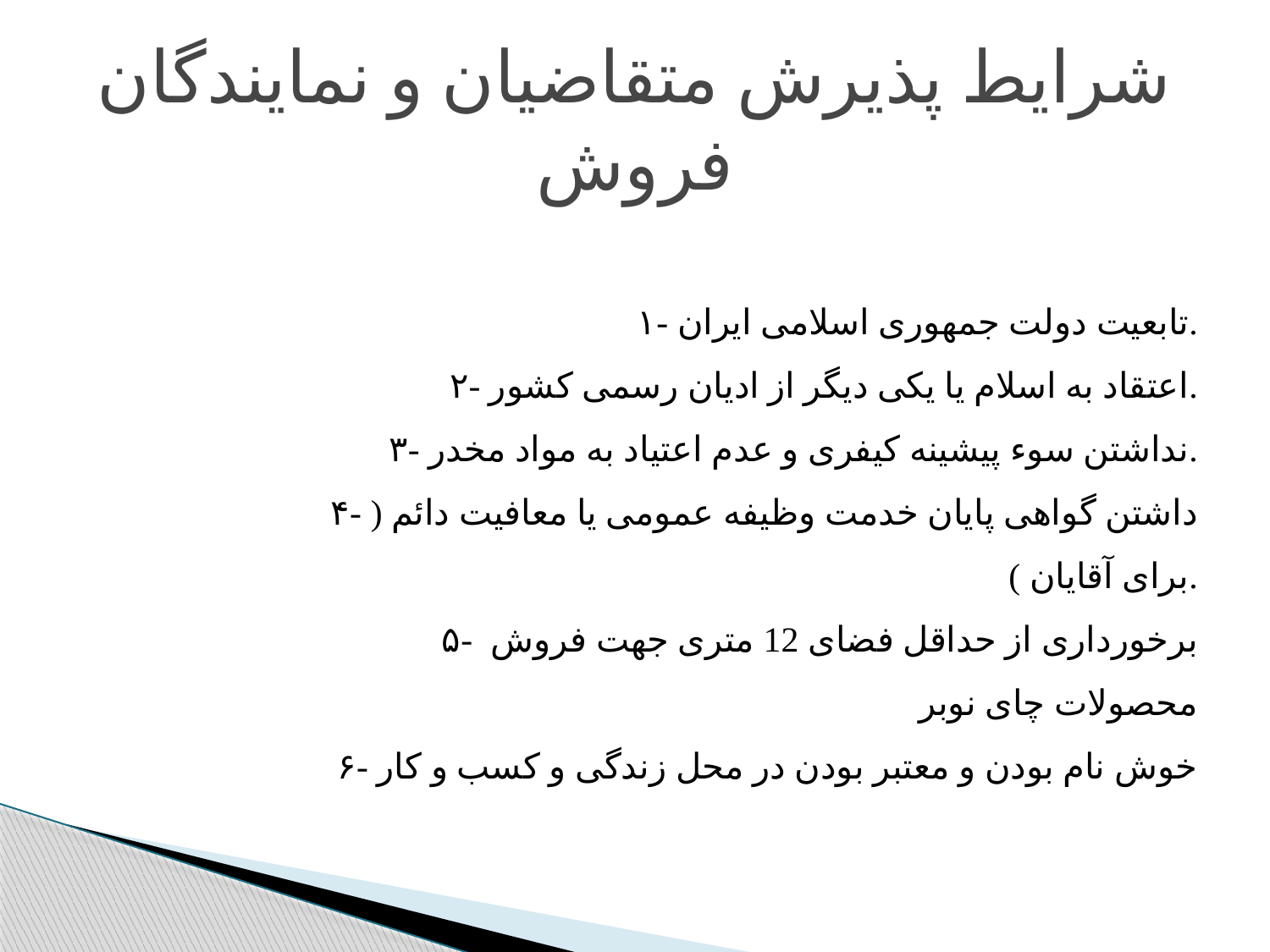

# شرایط پذیرش متقاضیان و نمایندگان فروش
۱- تابعیت دولت جمهوری اسلامی ایران.
۲- اعتقاد به اسلام یا یکی دیگر از ادیان رسمی کشور.
۳- نداشتن سوء پیشینه کیفری و عدم اعتیاد به مواد مخدر.
۴- داشتن گواهی پایان خدمت وظیفه عمومی یا معافیت دائم ( برای آقایان ).
۵-  برخورداری از حداقل فضای 12 متری جهت فروش محصولات چای نوبر
۶- خوش نام بودن و معتبر بودن در محل زندگی و کسب و کار